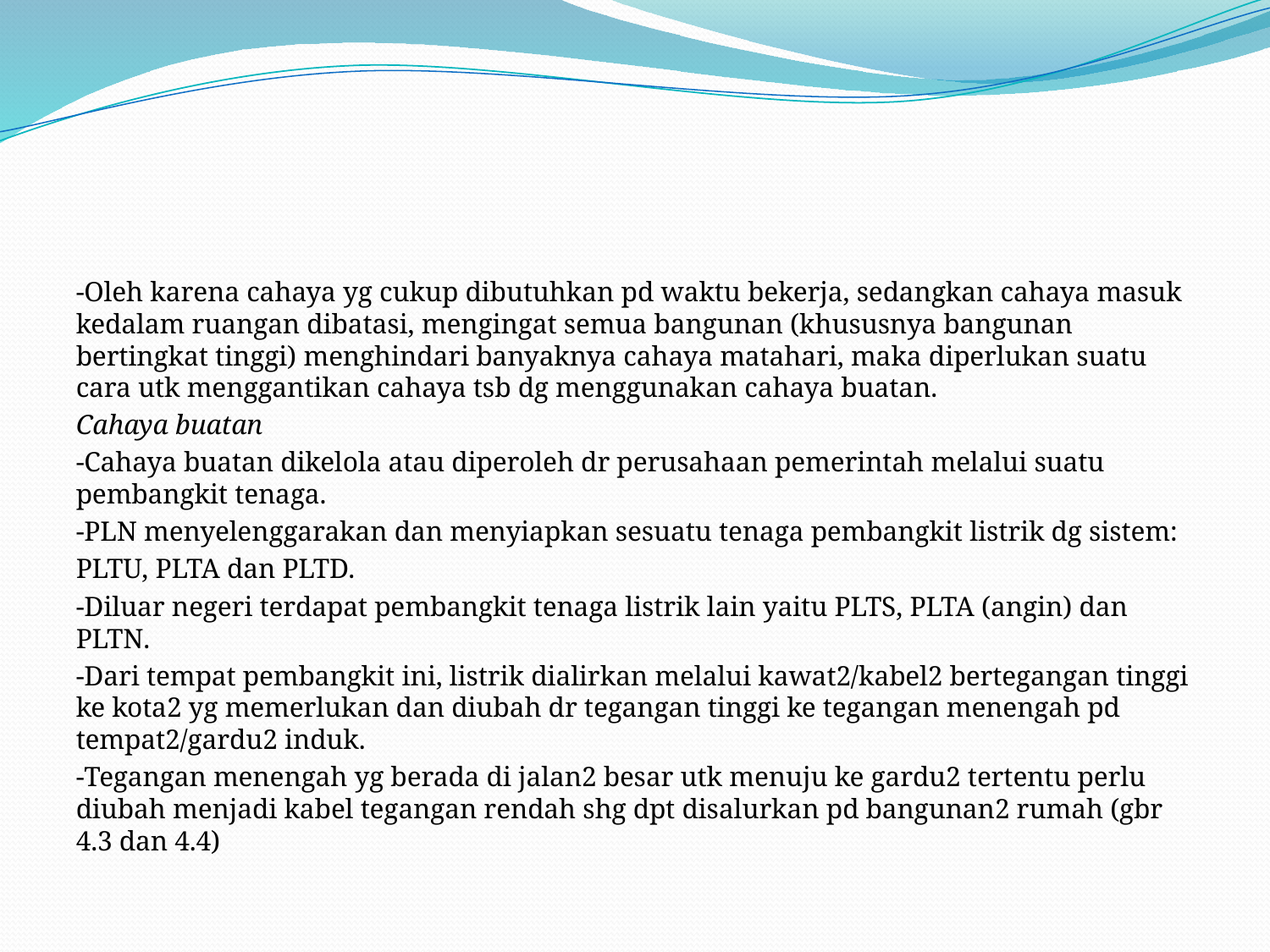

#
-Oleh karena cahaya yg cukup dibutuhkan pd waktu bekerja, sedangkan cahaya masuk kedalam ruangan dibatasi, mengingat semua bangunan (khususnya bangunan bertingkat tinggi) menghindari banyaknya cahaya matahari, maka diperlukan suatu cara utk menggantikan cahaya tsb dg menggunakan cahaya buatan.
Cahaya buatan
-Cahaya buatan dikelola atau diperoleh dr perusahaan pemerintah melalui suatu pembangkit tenaga.
-PLN menyelenggarakan dan menyiapkan sesuatu tenaga pembangkit listrik dg sistem:
PLTU, PLTA dan PLTD.
-Diluar negeri terdapat pembangkit tenaga listrik lain yaitu PLTS, PLTA (angin) dan PLTN.
-Dari tempat pembangkit ini, listrik dialirkan melalui kawat2/kabel2 bertegangan tinggi ke kota2 yg memerlukan dan diubah dr tegangan tinggi ke tegangan menengah pd tempat2/gardu2 induk.
-Tegangan menengah yg berada di jalan2 besar utk menuju ke gardu2 tertentu perlu diubah menjadi kabel tegangan rendah shg dpt disalurkan pd bangunan2 rumah (gbr 4.3 dan 4.4)